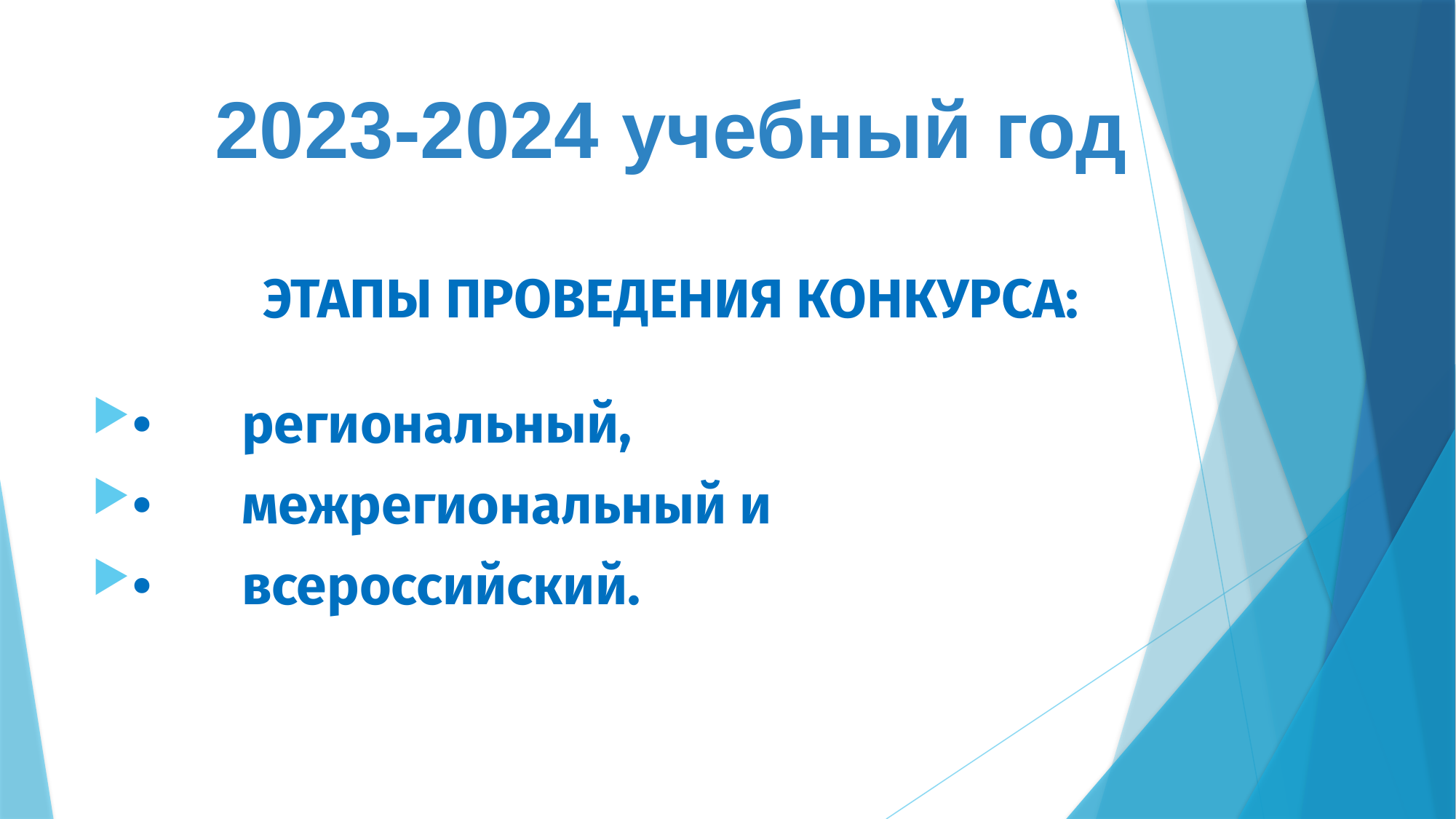

# 2023-2024 учебный год
ЭТАПЫ ПРОВЕДЕНИЯ КОНКУРСА:

•	региональный,
•	межрегиональный и
•	всероссийский.